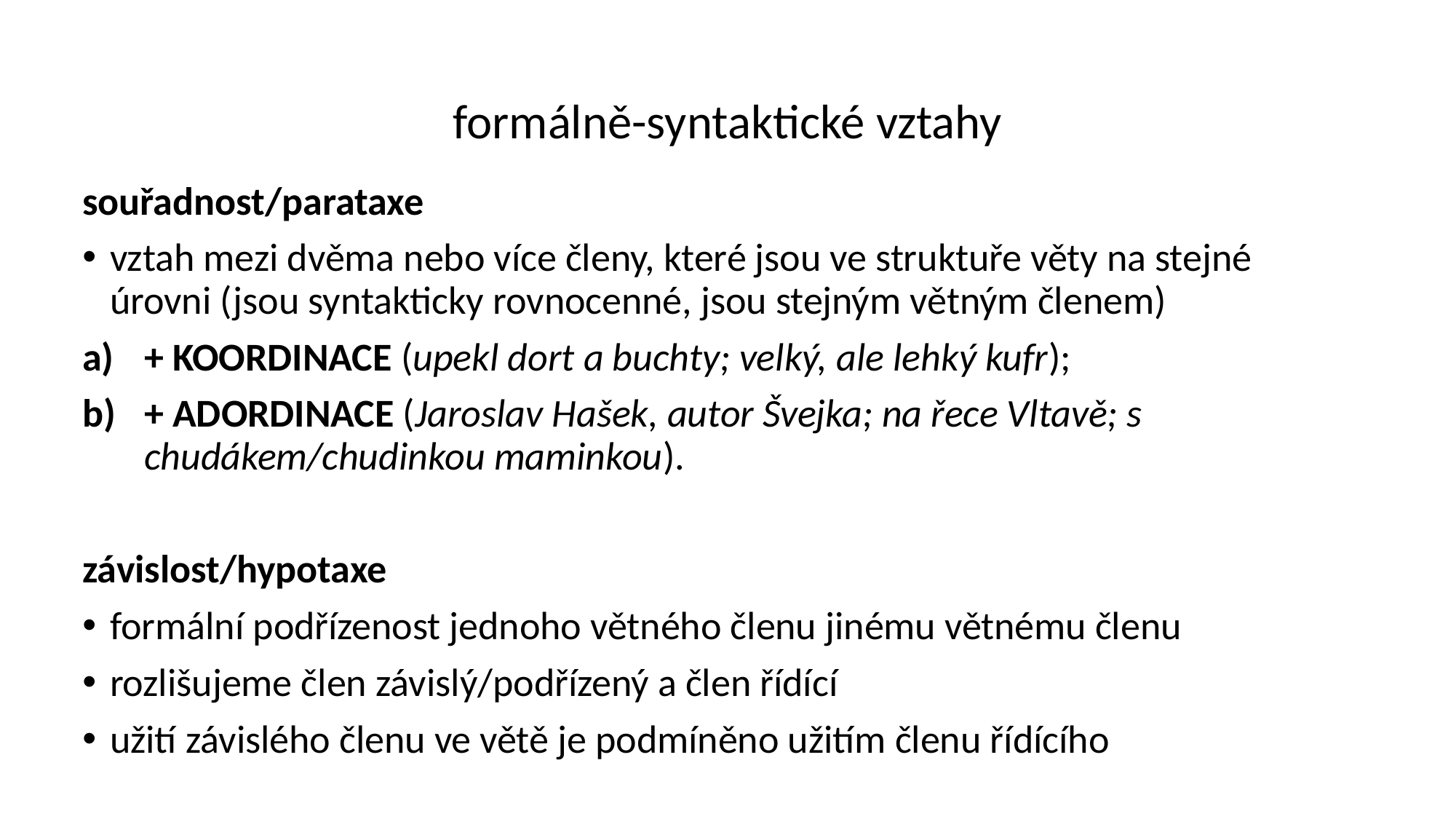

# formálně-syntaktické vztahy
souřadnost/parataxe
vztah mezi dvěma nebo více členy, které jsou ve struktuře věty na stejné úrovni (jsou syntakticky rovnocenné, jsou stejným větným členem)
+ KOORDINACE (upekl dort a buchty; velký, ale lehký kufr);
+ ADORDINACE (Jaroslav Hašek, autor Švejka; na řece Vltavě; s chudákem/chudinkou maminkou).

závislost/hypotaxe
formální podřízenost jednoho větného členu jinému větnému členu
rozlišujeme člen závislý/podřízený a člen řídící
užití závislého členu ve větě je podmíněno užitím členu řídícího